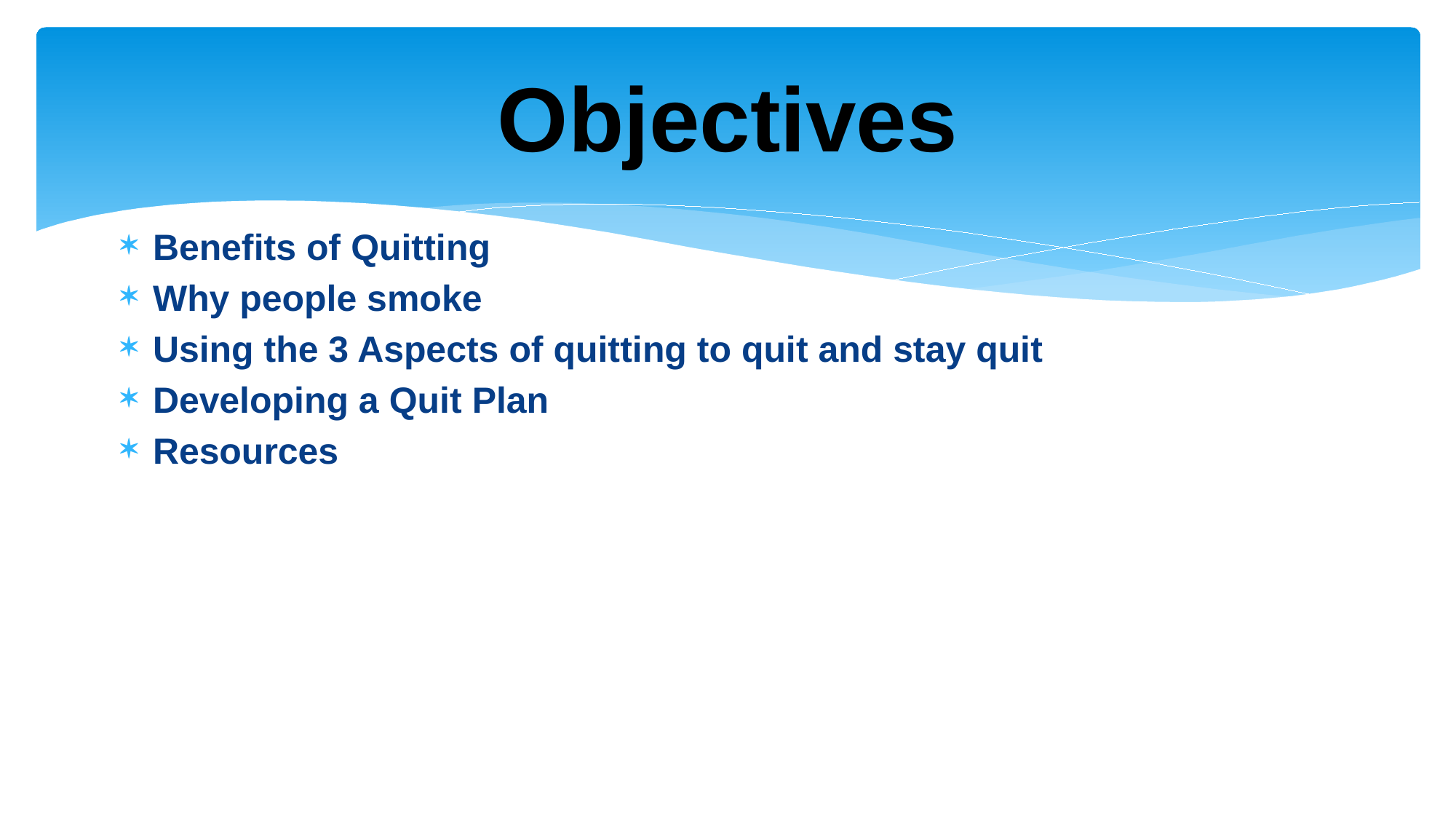

# Objectives
Benefits of Quitting
Why people smoke
Using the 3 Aspects of quitting to quit and stay quit
Developing a Quit Plan
Resources